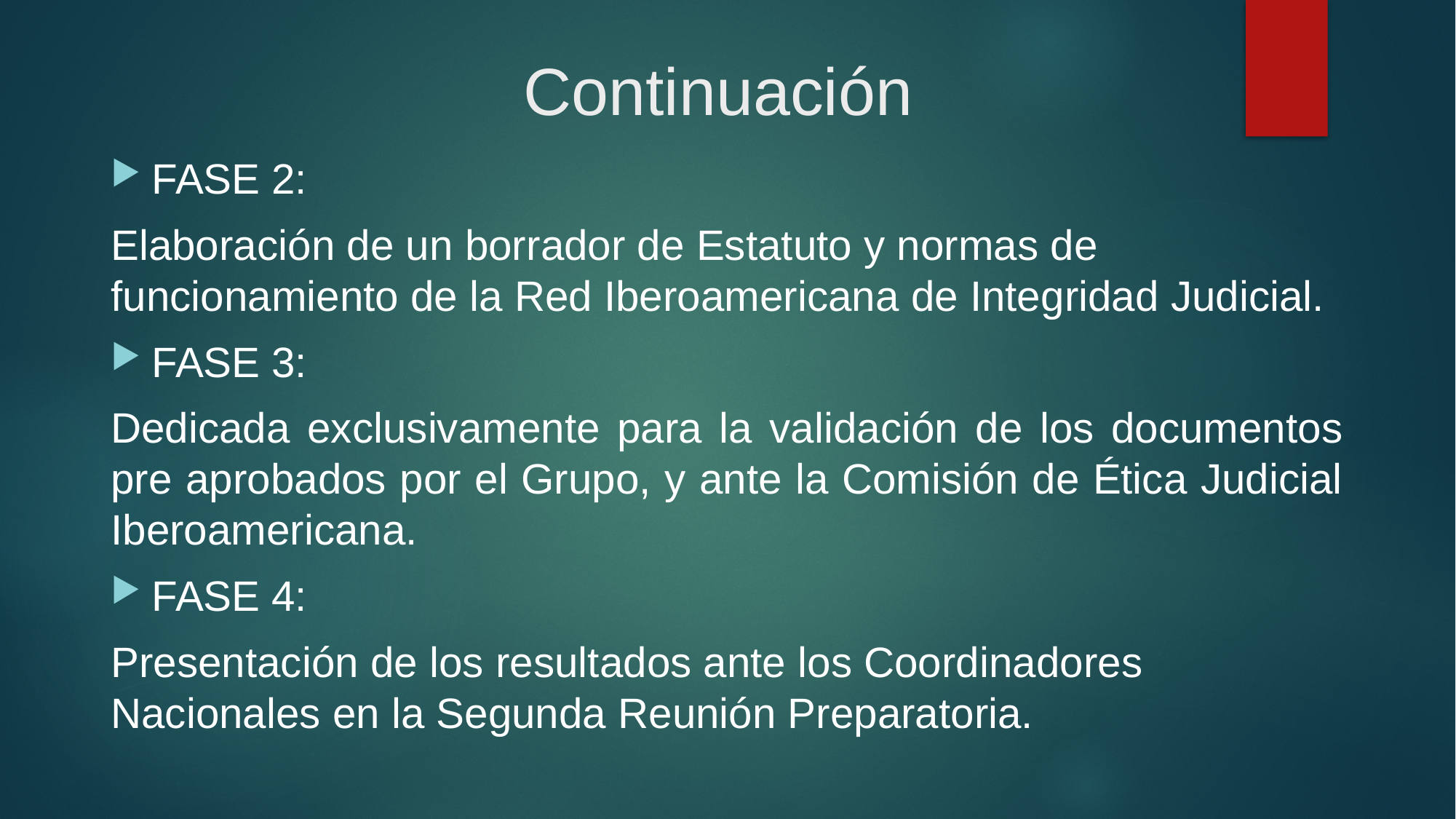

# Continuación
FASE 2:
Elaboración de un borrador de Estatuto y normas de funcionamiento de la Red Iberoamericana de Integridad Judicial.
FASE 3:
Dedicada exclusivamente para la validación de los documentos pre aprobados por el Grupo, y ante la Comisión de Ética Judicial Iberoamericana.
FASE 4:
Presentación de los resultados ante los Coordinadores Nacionales en la Segunda Reunión Preparatoria.